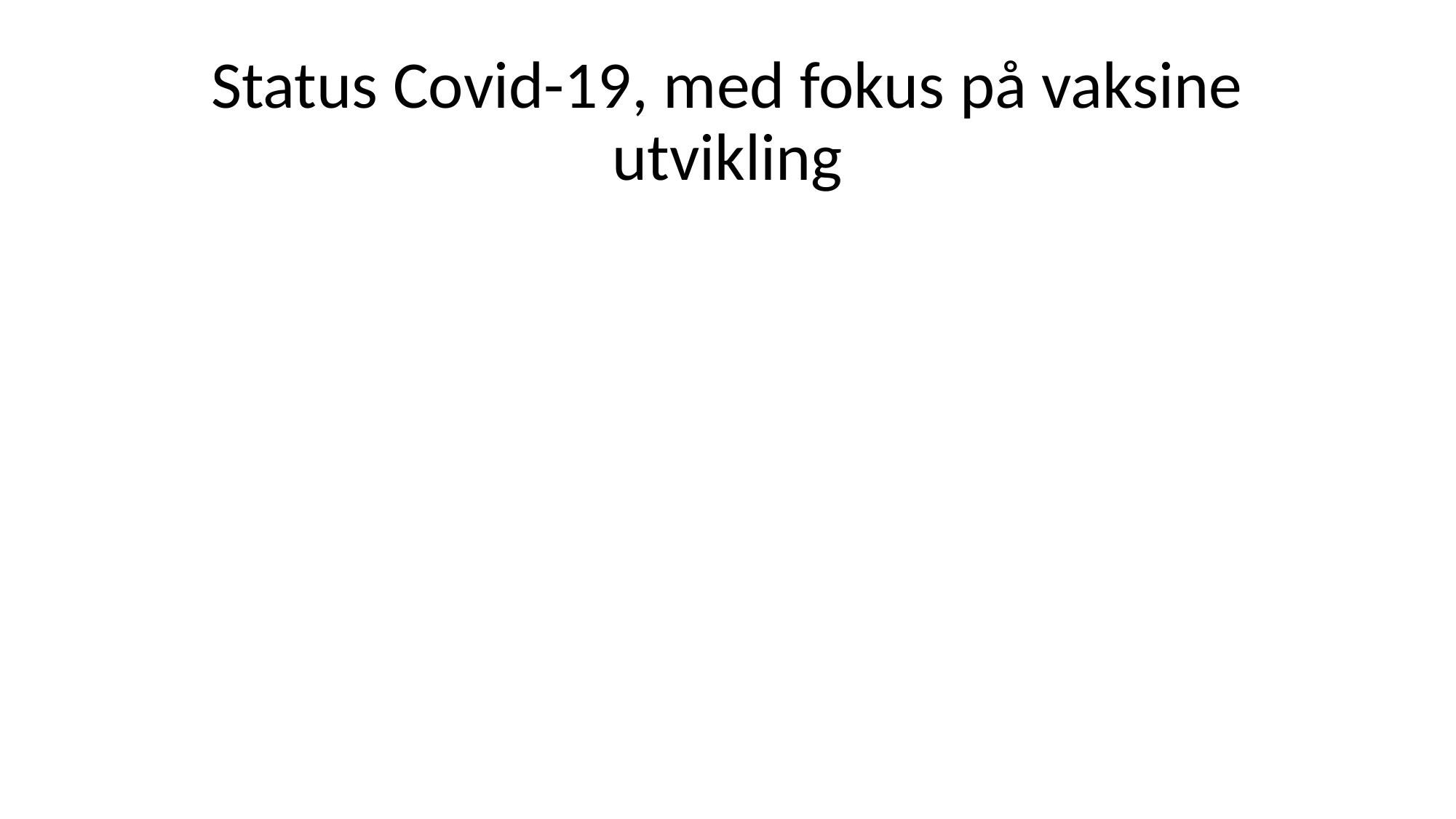

# Status Covid-19, med fokus på vaksine utvikling